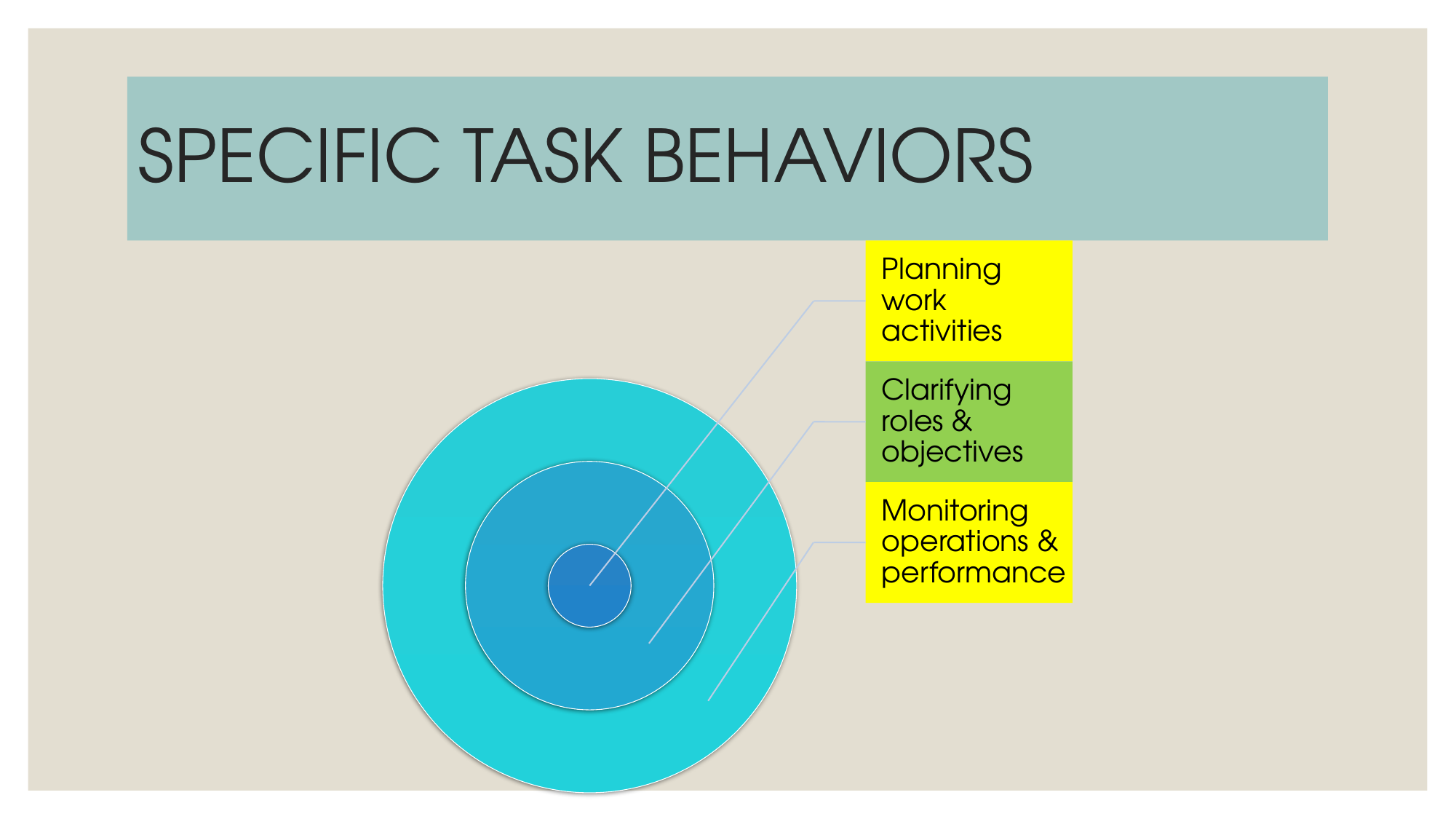

# SPECIFIC TASK BEHAVIORS
Planning work activities
Clarifying roles & objectives
Monitoring operations & performance